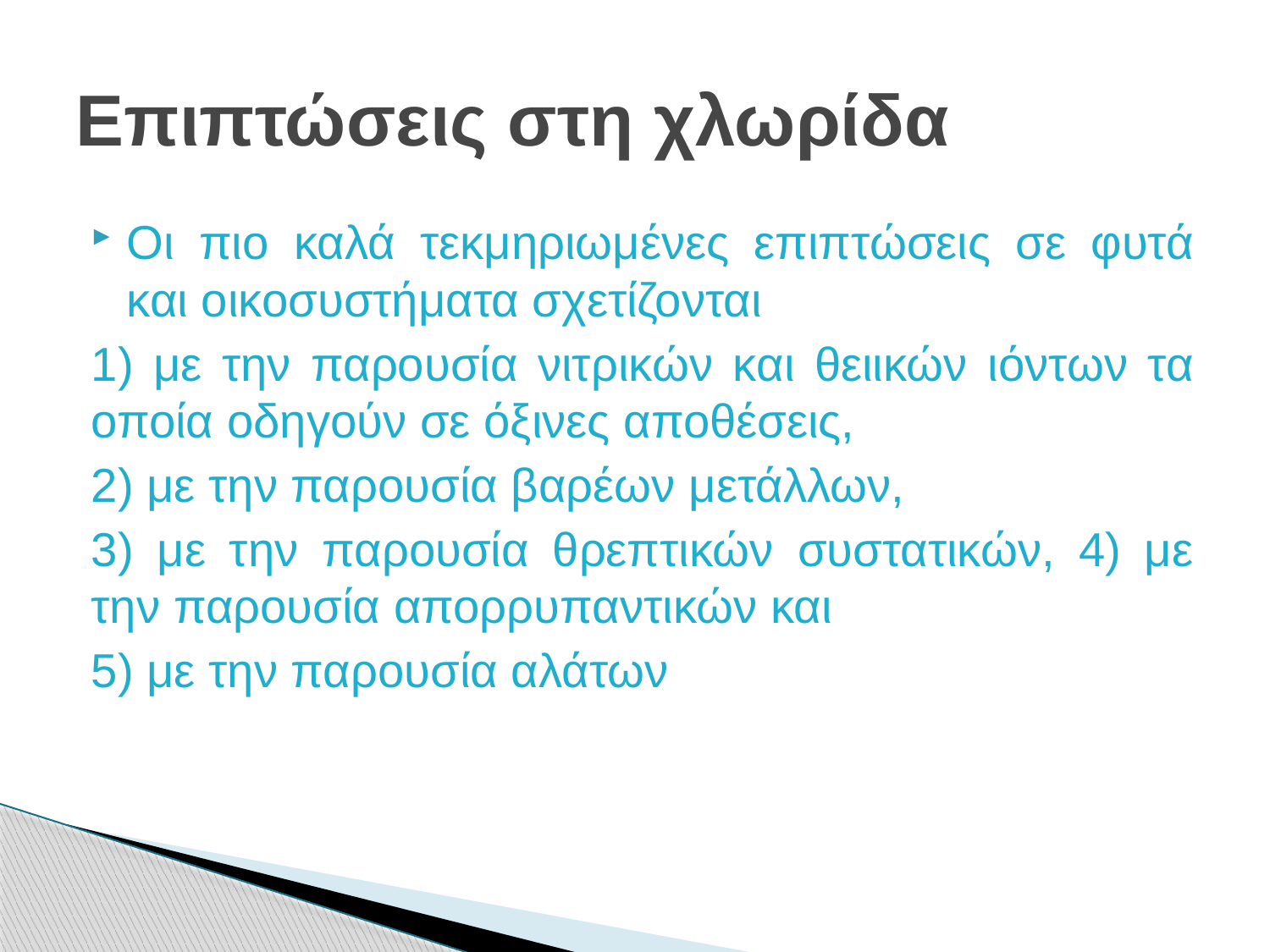

# Επιπτώσεις στη χλωρίδα
Οι πιο καλά τεκμηριωμένες επιπτώσεις σε φυτά και οικοσυστήματα σχετίζονται
1) με την παρουσία νιτρικών και θειικών ιόντων τα οποία οδηγούν σε όξινες αποθέσεις,
2) με την παρουσία βαρέων μετάλλων,
3) με την παρουσία θρεπτικών συστατικών, 4) με την παρουσία απορρυπαντικών και
5) με την παρουσία αλάτων